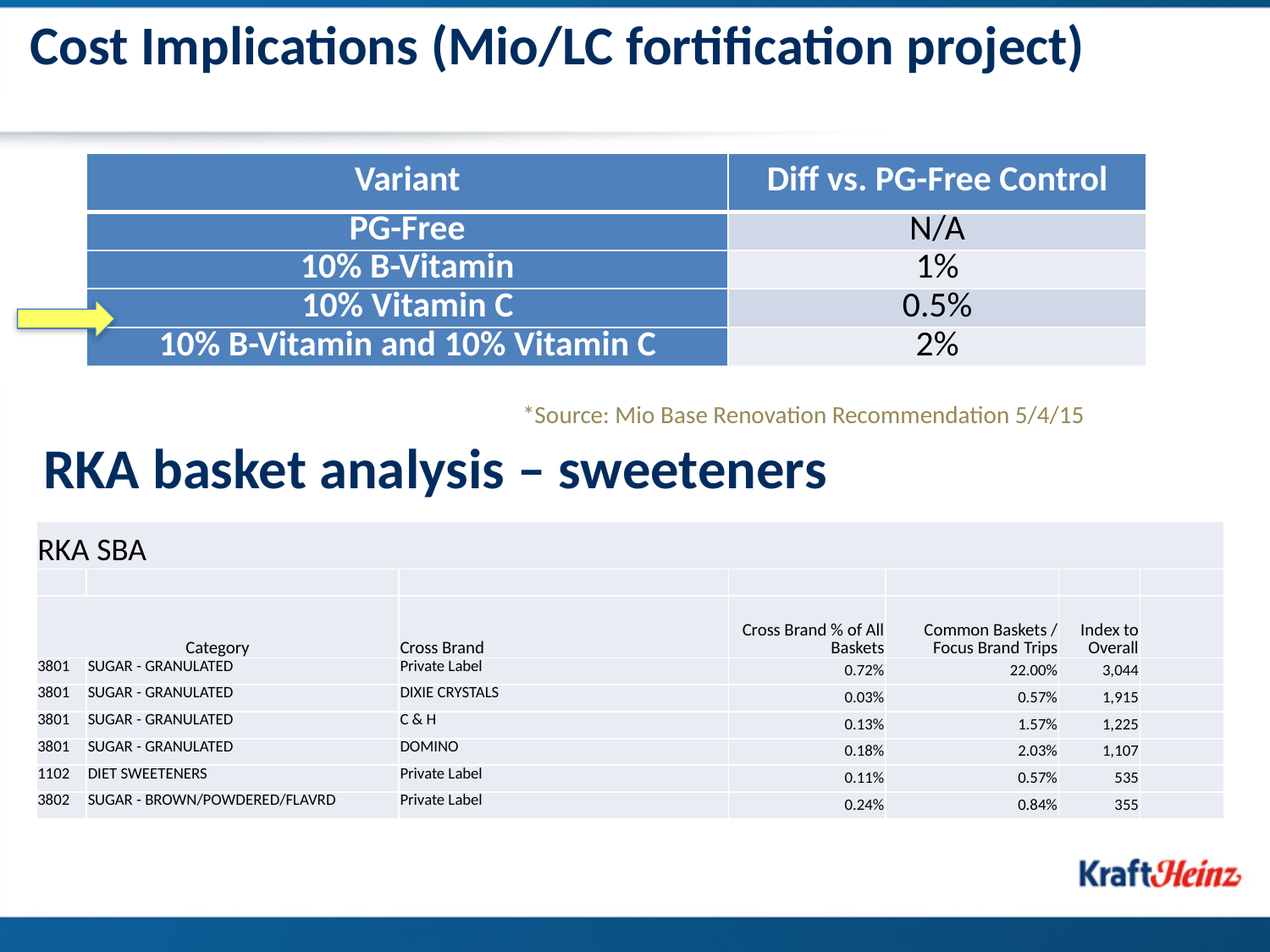

Cost Implications (Mio/LC fortification project)
| Variant | Diff vs. PG-Free Control |
| --- | --- |
| PG-Free | N/A |
| 10% B-Vitamin | 1% |
| 10% Vitamin C | 0.5% |
| 10% B-Vitamin and 10% Vitamin C | 2% |

*Source: Mio Base Renovation Recommendation 5/4/15
RKA basket analysis – sweeteners
| RKA SBA |  |  |  |  |  |  |
| --- | --- | --- | --- | --- | --- | --- |
|  |  |  |  |  |  |  |
| Category |  | Cross Brand | Cross Brand % of All Baskets | Common Baskets / Focus Brand Trips | Index to Overall |  |
| 3801 | SUGAR - GRANULATED | Private Label | 0.72% | 22.00% | 3,044 |  |
| 3801 | SUGAR - GRANULATED | DIXIE CRYSTALS | 0.03% | 0.57% | 1,915 |  |
| 3801 | SUGAR - GRANULATED | C & H | 0.13% | 1.57% | 1,225 |  |
| 3801 | SUGAR - GRANULATED | DOMINO | 0.18% | 2.03% | 1,107 |  |
| 1102 | DIET SWEETENERS | Private Label | 0.11% | 0.57% | 535 |  |
| 3802 | SUGAR - BROWN/POWDERED/FLAVRD | Private Label | 0.24% | 0.84% | 355 |  |